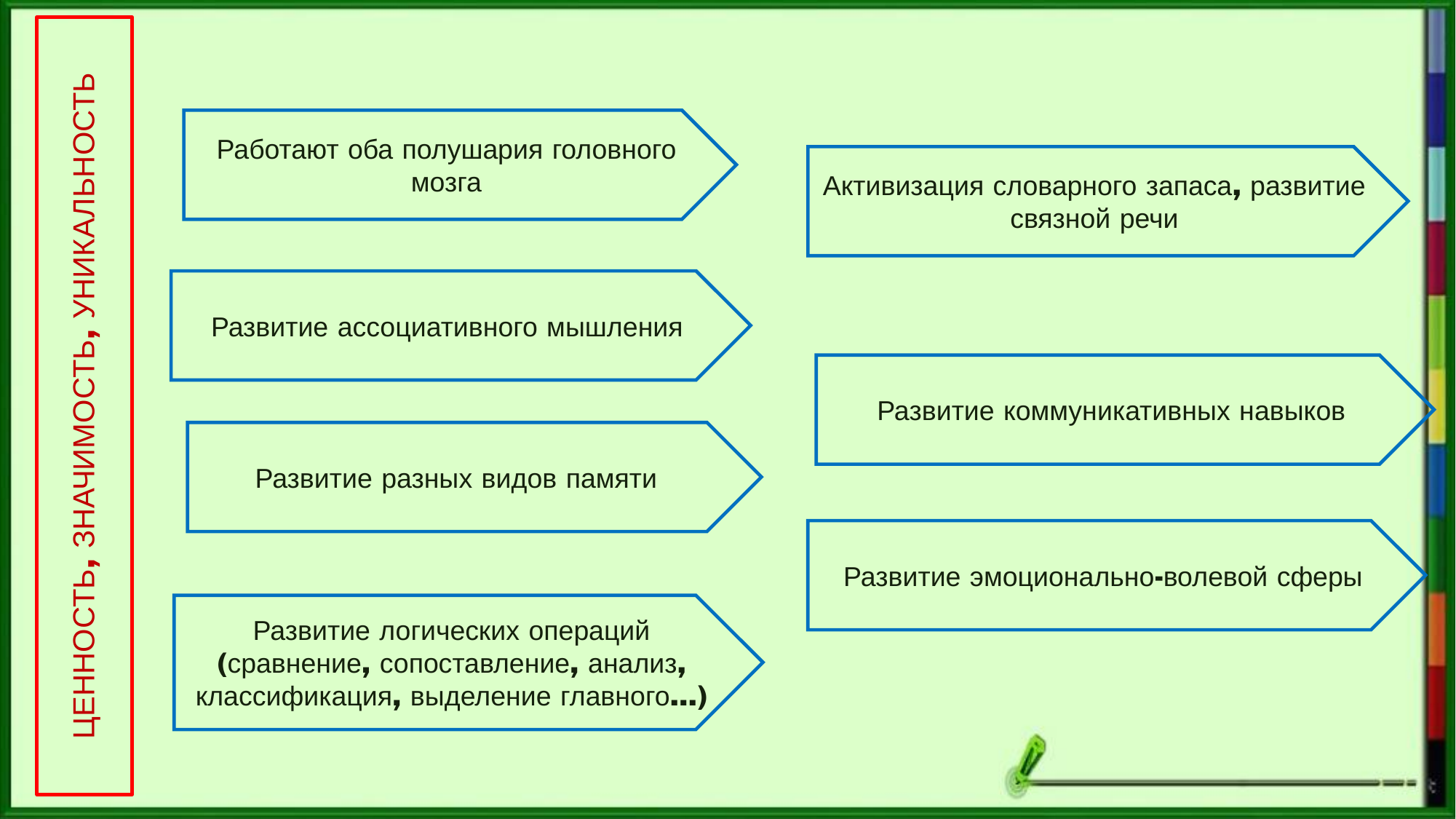

Работают оба полушария головного мозга
Активизация словарного запаса, развитие связной речи
Развитие ассоциативного мышления
Развитие коммуникативных навыков
# ЦЕННОСТЬ, ЗНАЧИМОСТЬ, УНИКАЛЬНОСТЬ
Развитие разных видов памяти
Развитие эмоционально-волевой сферы
Развитие логических операций (сравнение, сопоставление, анализ, классификация, выделение главного…)